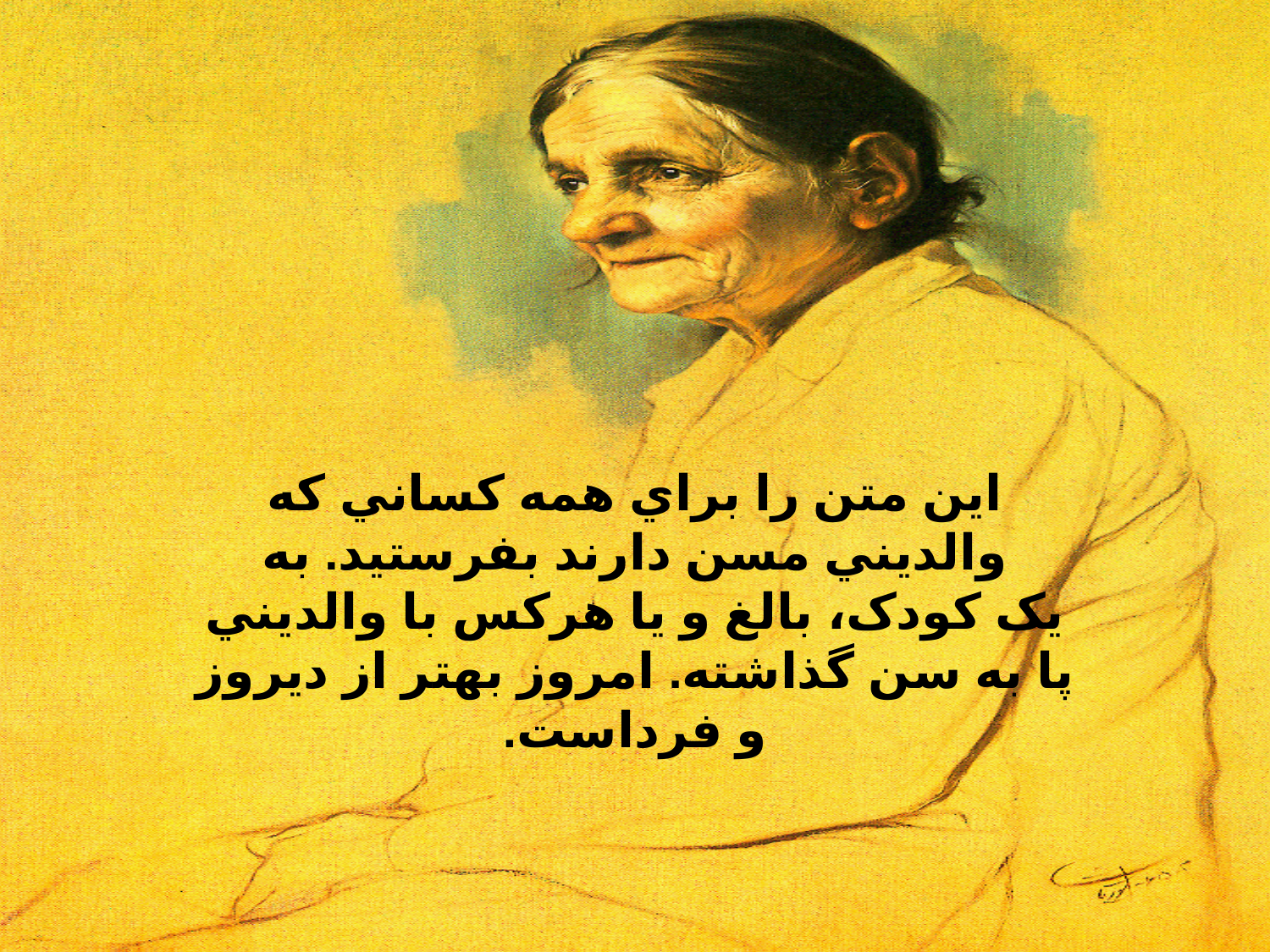

اين متن را براي همه کساني که والديني مسن دارند بفرستيد. به يک کودک، بالغ و يا هرکس با والديني پا به سن گذاشته. امروز بهتر از ديروز و فرداست.